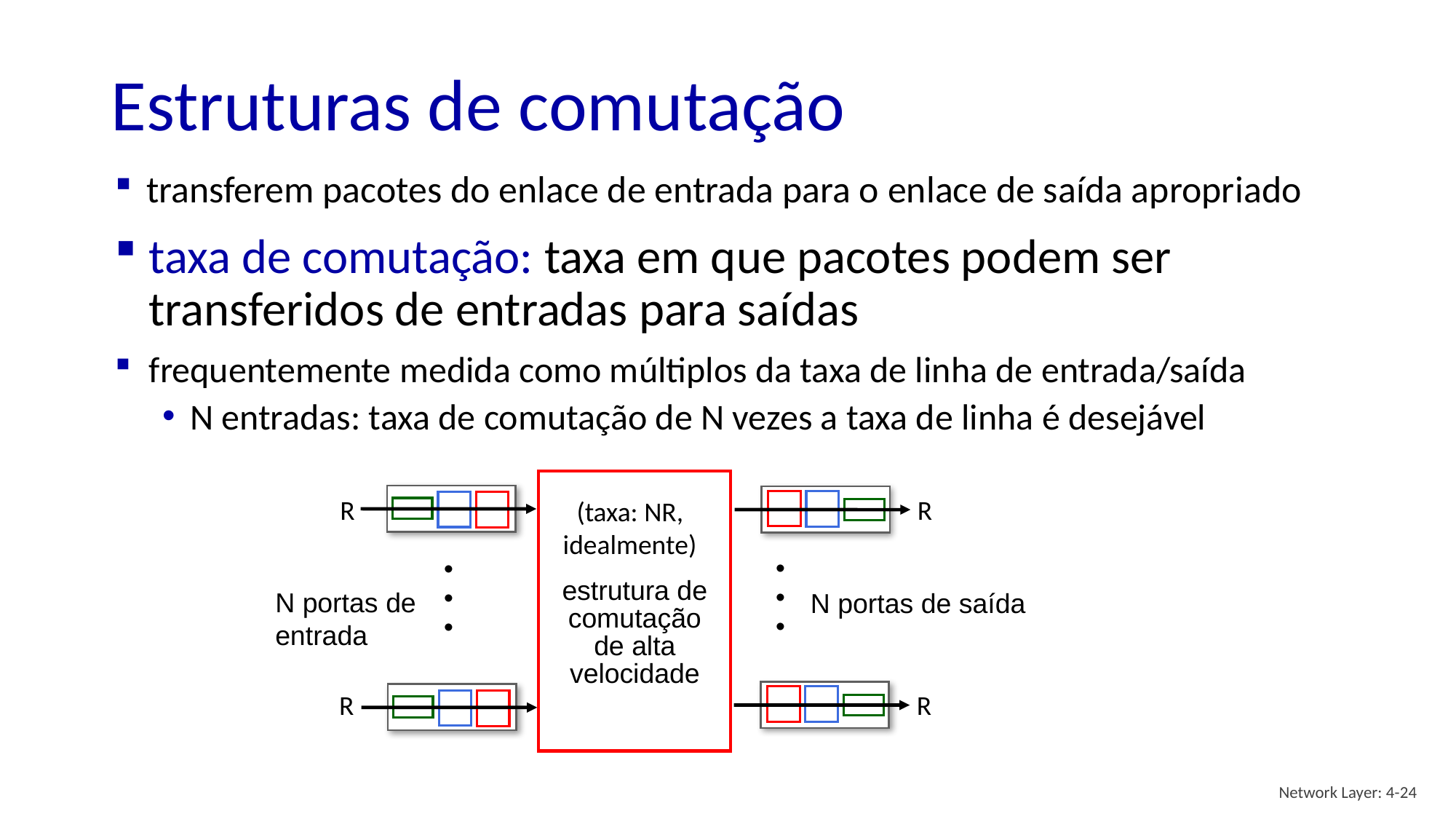

# Estruturas de comutação
transferem pacotes do enlace de entrada para o enlace de saída apropriado
taxa de comutação: taxa em que pacotes podem ser transferidos de entradas para saídas
frequentemente medida como múltiplos da taxa de linha de entrada/saída
N entradas: taxa de comutação de N vezes a taxa de linha é desejável

estrutura de
comutação
de alta
velocidade

R
R
(taxa: NR, idealmente)

. . .
. . .
N portas de entrada
N portas de saída

R
R

Network Layer: 4-24